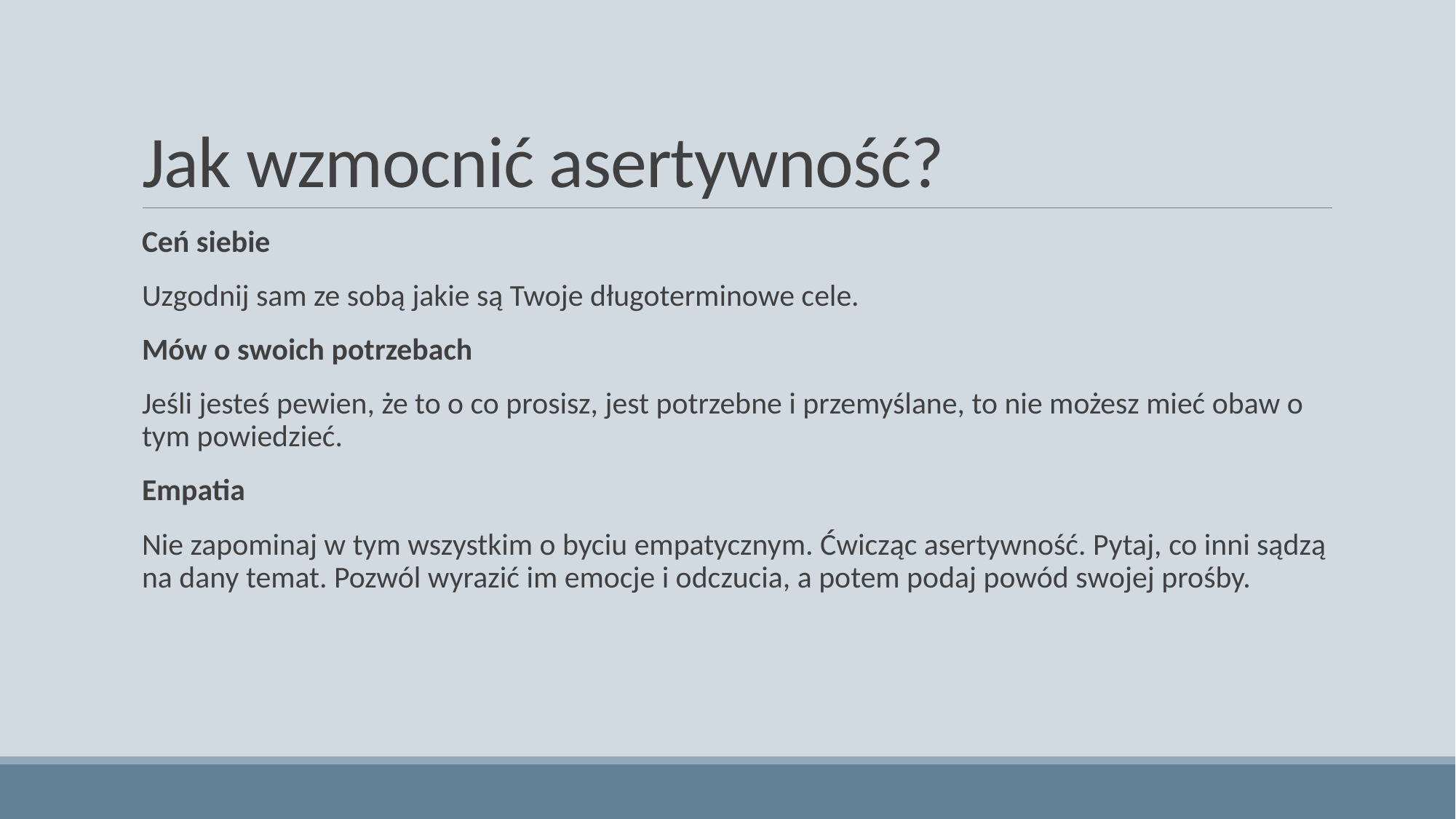

# Jak wzmocnić asertywność?
Ceń siebie
Uzgodnij sam ze sobą jakie są Twoje długoterminowe cele.
Mów o swoich potrzebach
Jeśli jesteś pewien, że to o co prosisz, jest potrzebne i przemyślane, to nie możesz mieć obaw o tym powiedzieć.
Empatia
Nie zapominaj w tym wszystkim o byciu empatycznym. Ćwicząc asertywność. Pytaj, co inni sądzą na dany temat. Pozwól wyrazić im emocje i odczucia, a potem podaj powód swojej prośby.